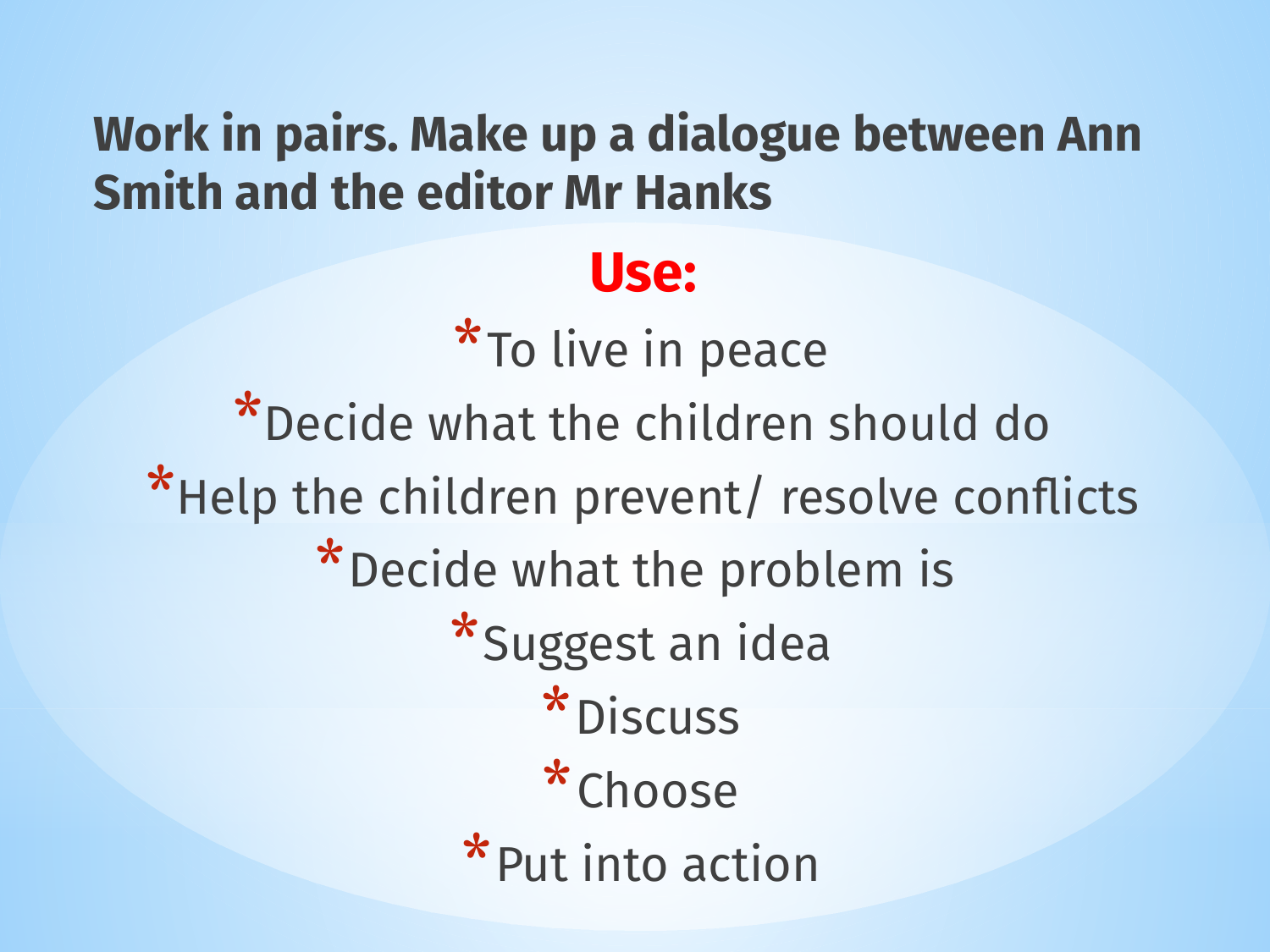

Work in pairs. Make up a dialogue between Ann Smith and the editor Mr Hanks
Use:
To live in peace
Decide what the children should do
Help the children prevent/ resolve conflicts
Decide what the problem is
Suggest an idea
Discuss
Choose
Put into action